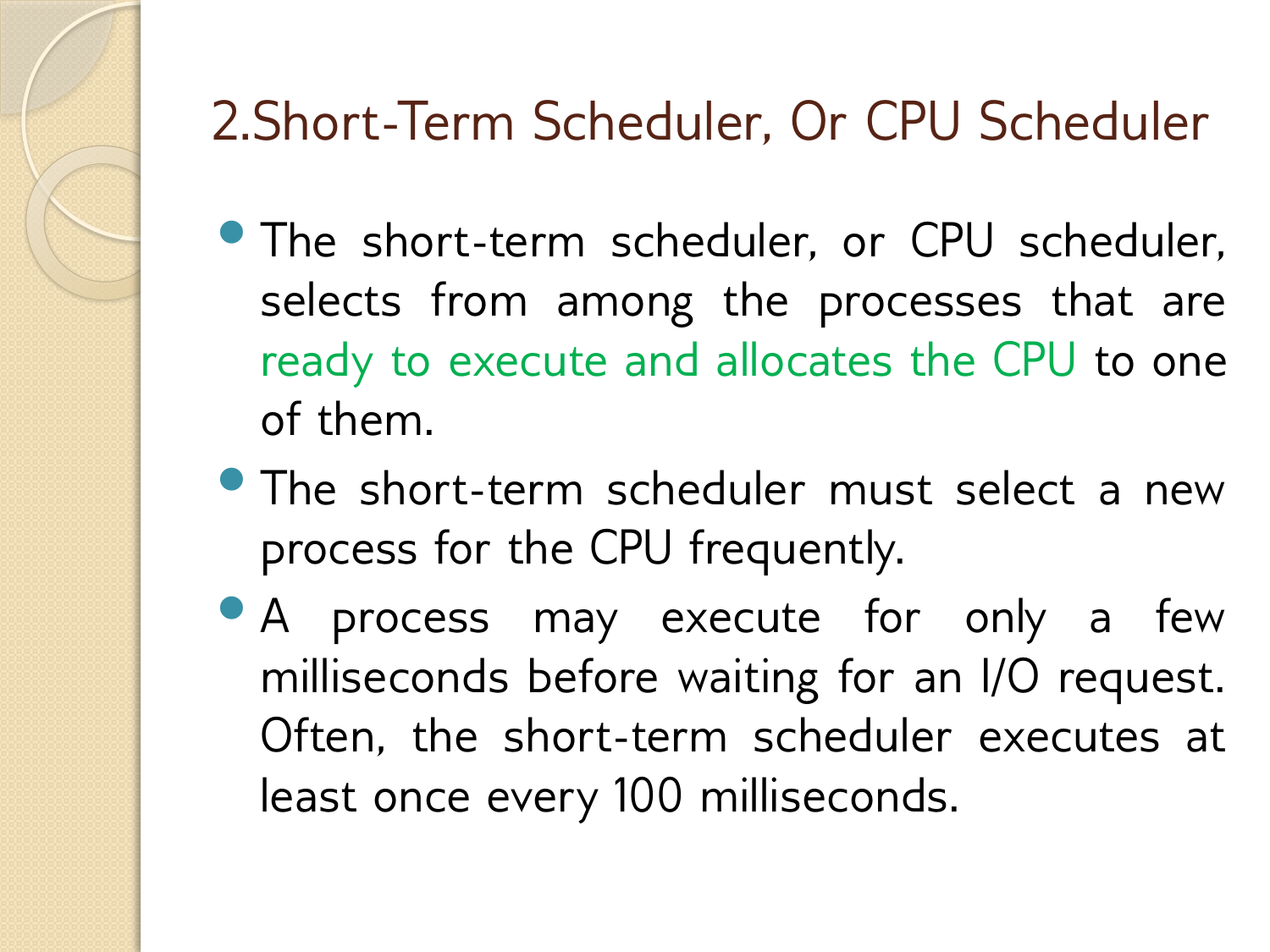

# 2.Short-Term Scheduler, Or CPU Scheduler
The short-term scheduler, or CPU scheduler, selects from among the processes that are ready to execute and allocates the CPU to one of them.
The short-term scheduler must select a new process for the CPU frequently.
A process may execute for only a few milliseconds before waiting for an I/O request. Often, the short-term scheduler executes at least once every 100 milliseconds.